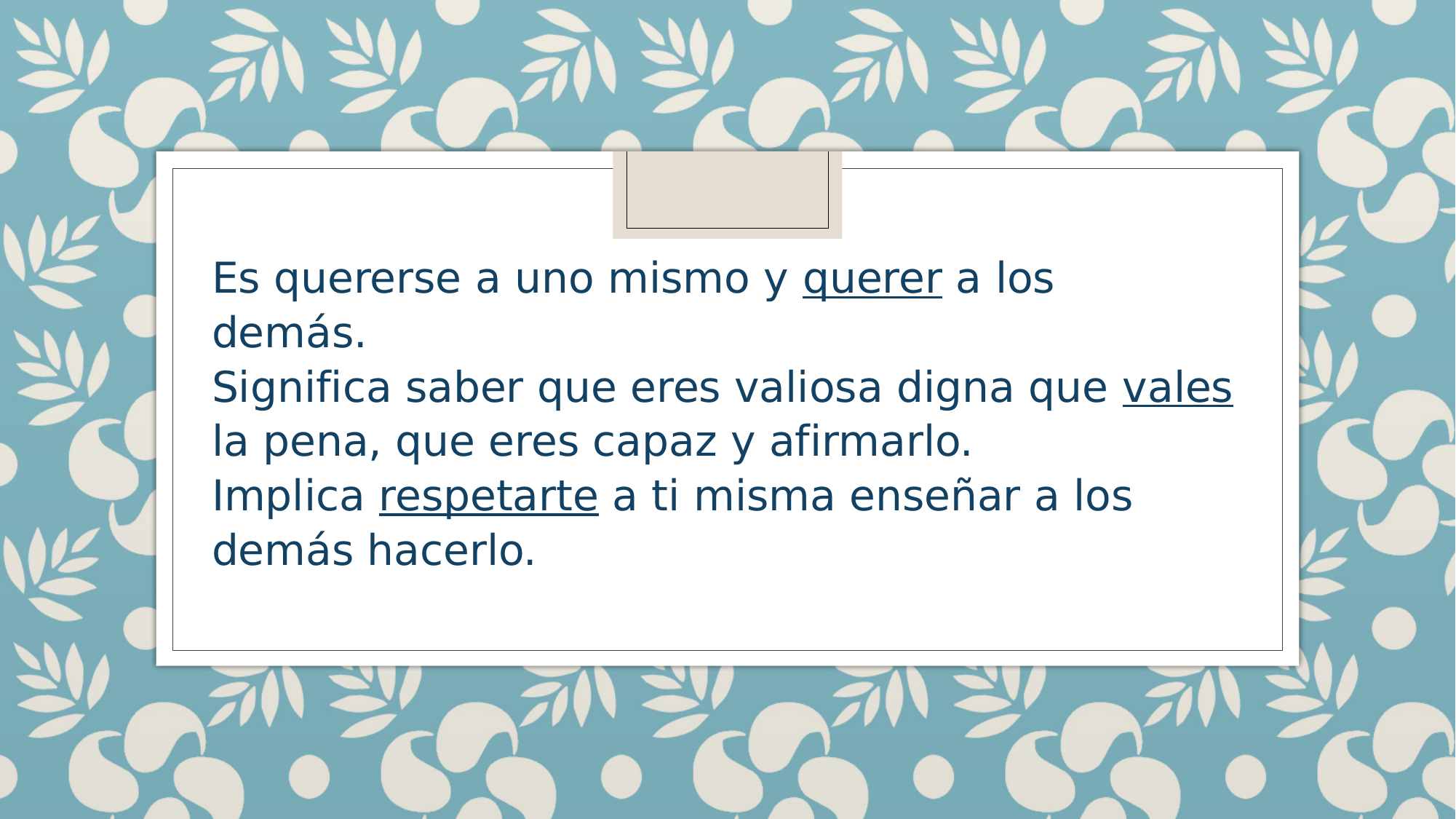

Es quererse a uno mismo y querer a los
demás.
Significa saber que eres valiosa digna que vales
la pena, que eres capaz y afirmarlo.
Implica respetarte a ti misma enseñar a los
demás hacerlo.